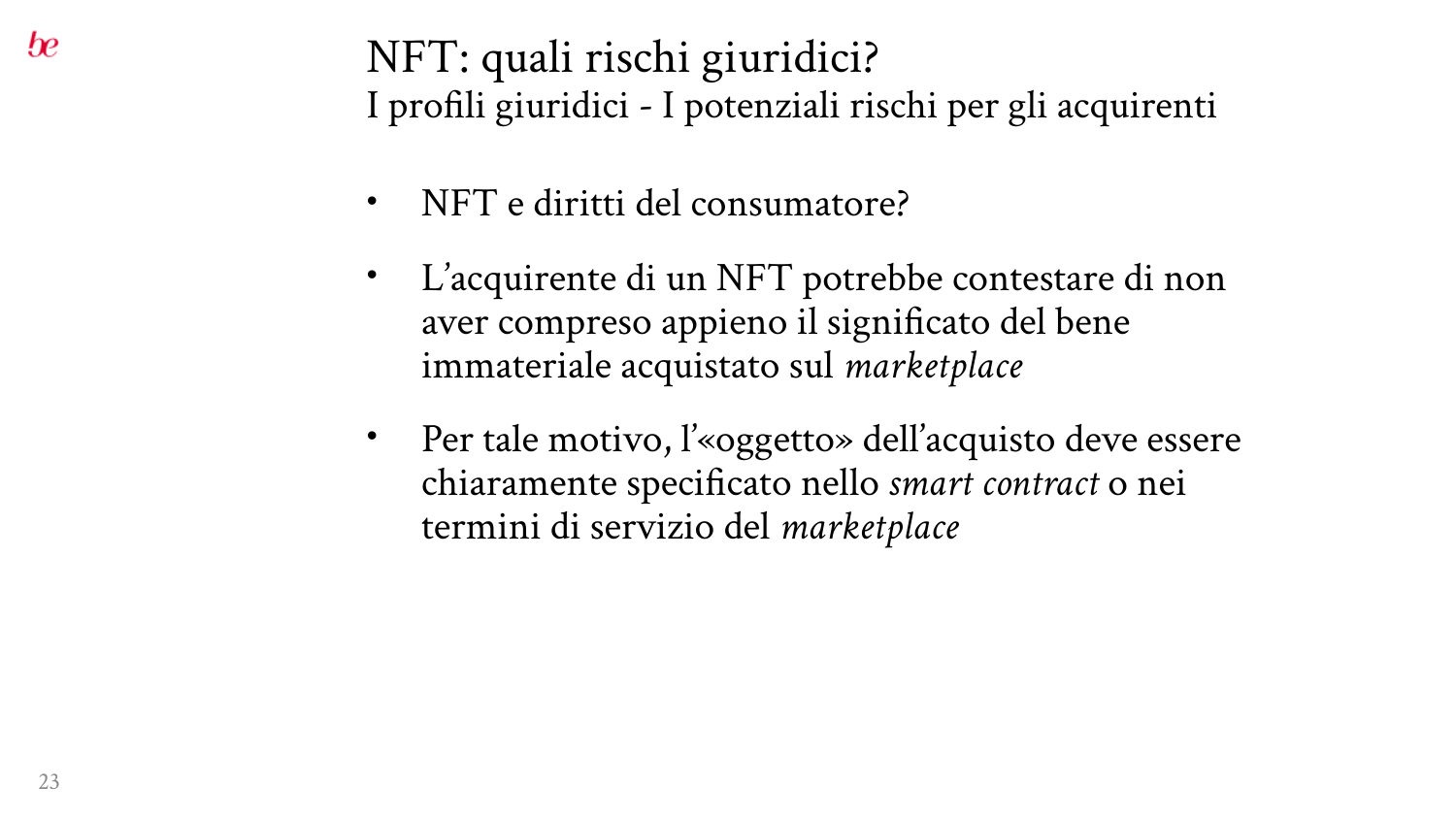

# NFT: quali rischi giuridici?
I profili giuridici - I potenziali rischi per gli acquirenti

NFT e diritti del consumatore?
L’acquirente di un NFT potrebbe contestare di non aver compreso appieno il significato del bene immateriale acquistato sul marketplace
Per tale motivo, l’«oggetto» dell’acquisto deve essere chiaramente specificato nello smart contract o nei termini di servizio del marketplace

23